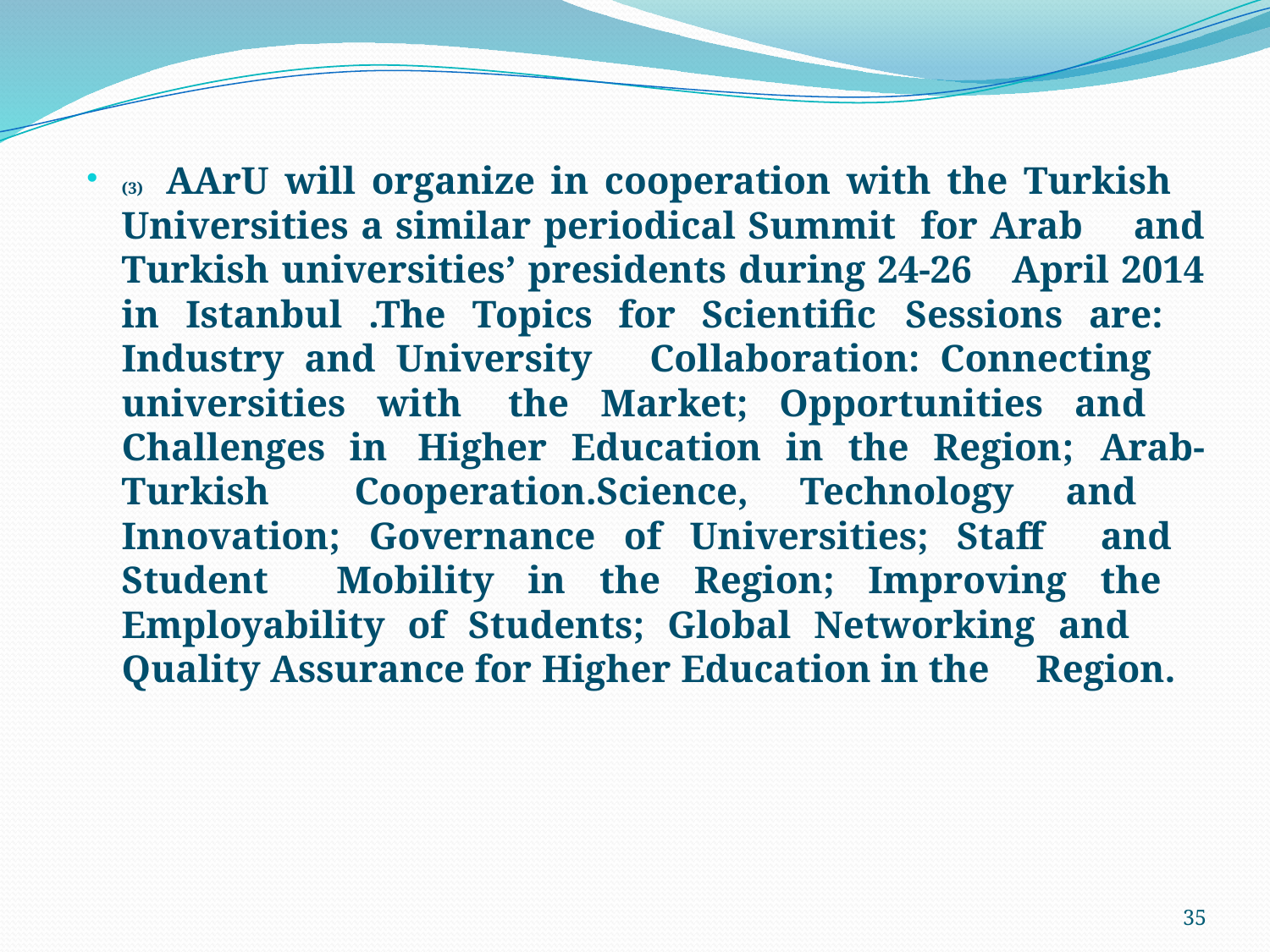

(3) 	AArU will organize in cooperation with the Turkish 	Universities a similar periodical Summit  for Arab 	and Turkish universities’ presidents during 24-26  	April 2014 in Istanbul .The Topics for Scientific 	Sessions are: 	Industry and University 	Collaboration: Connecting 	universities with 	the Market; Opportunities and 	Challenges in 	Higher Education in the Region; 	Arab-Turkish 	Cooperation.Science, Technology and 	Innovation; 	Governance of Universities; Staff  and 	Student 	Mobility in the Region; Improving the 	Employability of Students; Global Networking and  	Quality Assurance for Higher Education in the 	Region.

35